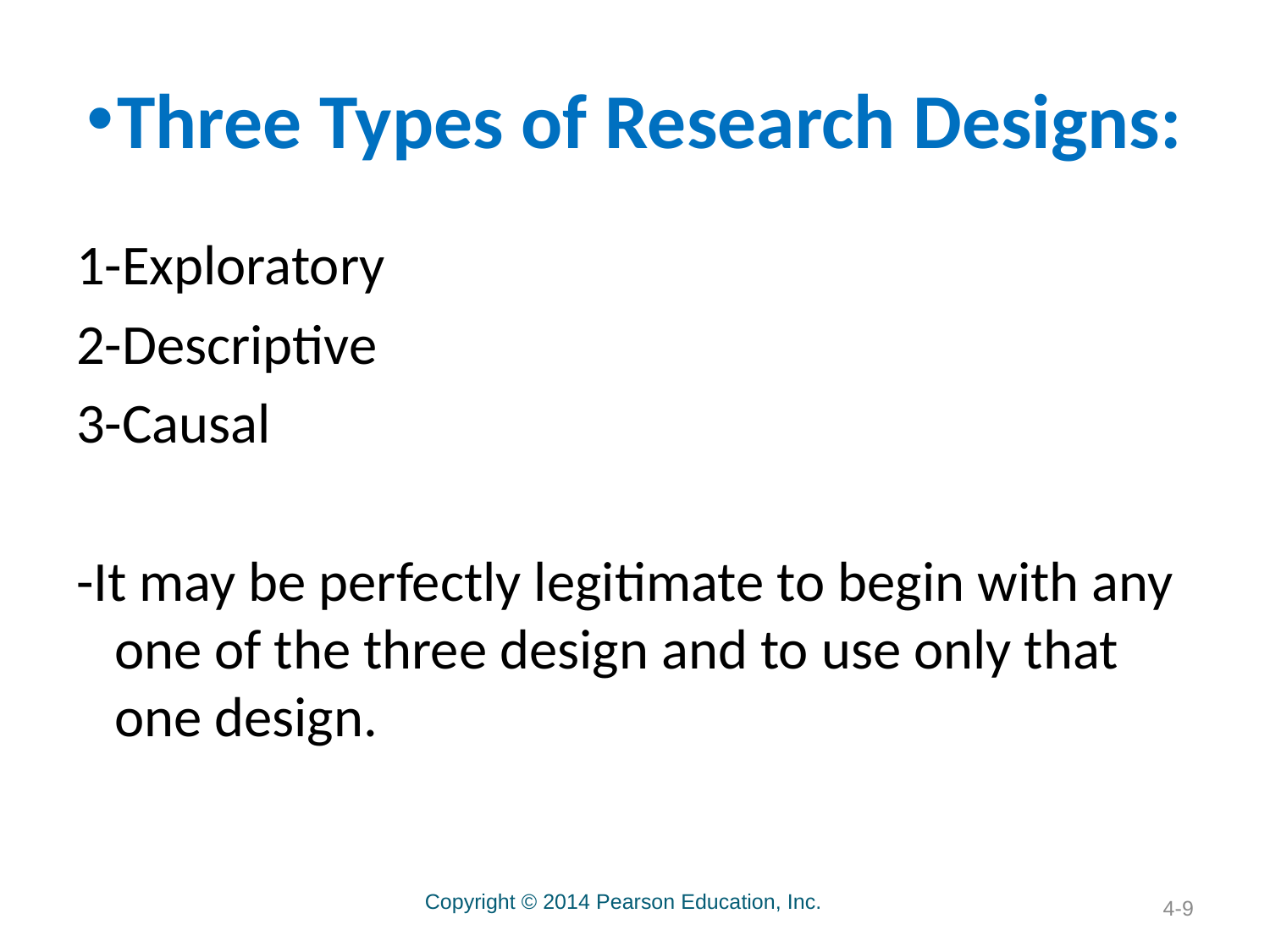

# Three Types of Research Designs:
1-Exploratory
2-Descriptive
3-Causal

-It may be perfectly legitimate to begin with any one of the three design and to use only that one design.

Copyright © 2014 Pearson Education, Inc.
4-9